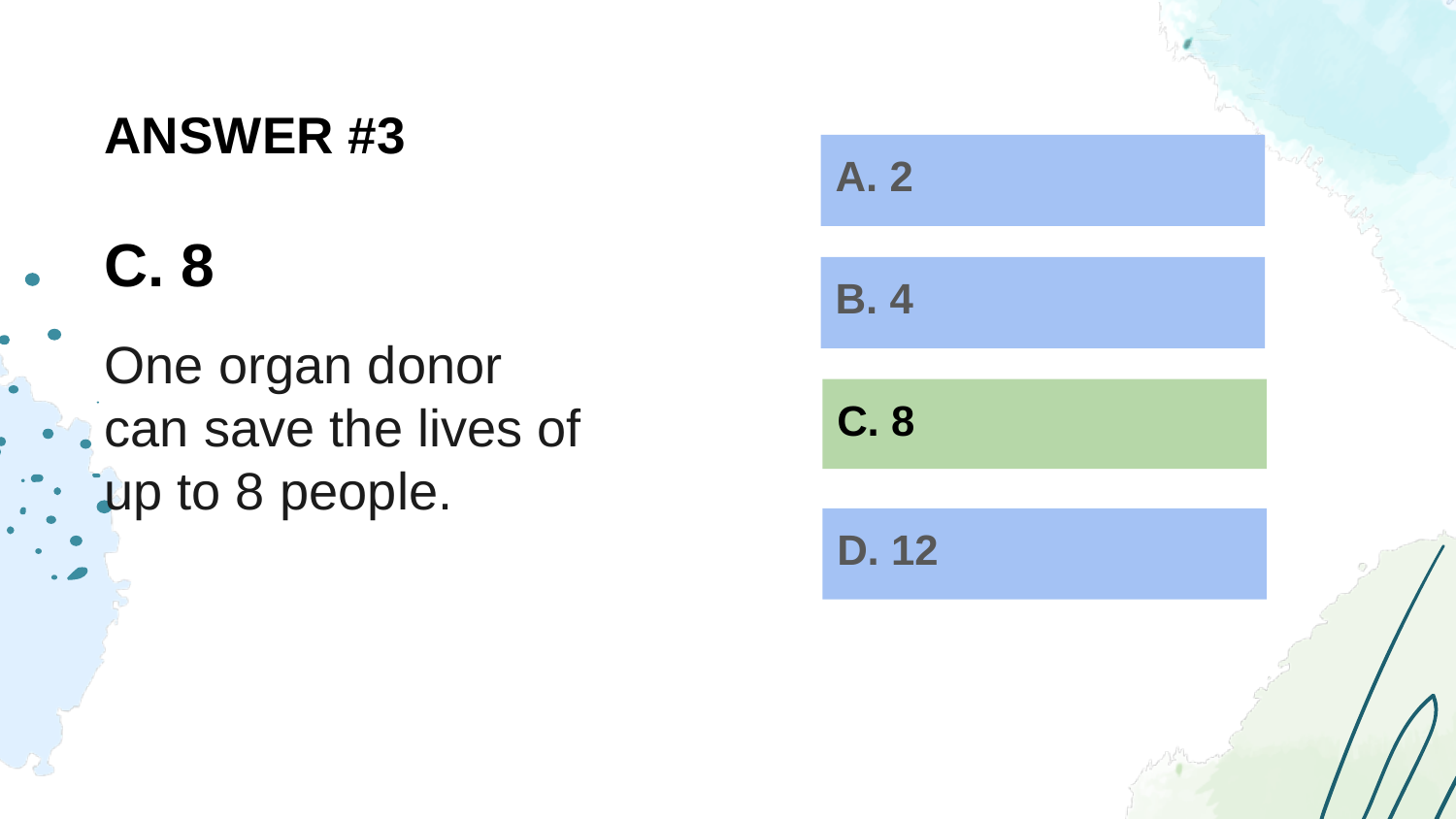

# ANSWER #3

A. 2
C. 8
One organ donor can save the lives of up to 8 people.

B. 4

C. 8

D. 12